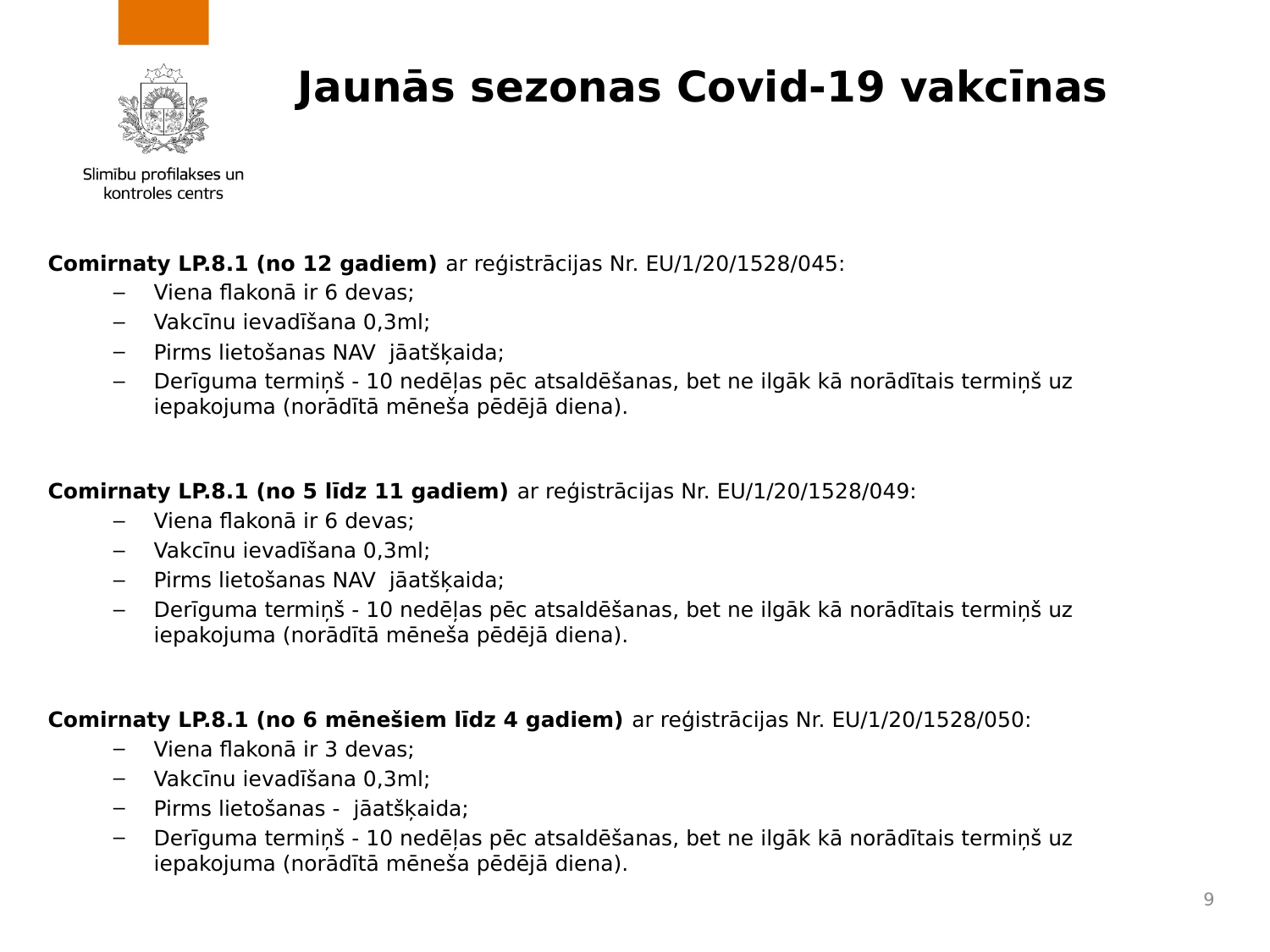

# Jaunās sezonas Covid-19 vakcīnas
Comirnaty LP.8.1 (no 12 gadiem) ar reģistrācijas Nr. EU/1/20/1528/045:
Viena flakonā ir 6 devas;
Vakcīnu ievadīšana 0,3ml;
Pirms lietošanas NAV  jāatšķaida;
Derīguma termiņš - 10 nedēļas pēc atsaldēšanas, bet ne ilgāk kā norādītais termiņš uz iepakojuma (norādītā mēneša pēdējā diena).

Comirnaty LP.8.1 (no 5 līdz 11 gadiem) ar reģistrācijas Nr. EU/1/20/1528/049:
Viena flakonā ir 6 devas;
Vakcīnu ievadīšana 0,3ml;
Pirms lietošanas NAV  jāatšķaida;
Derīguma termiņš - 10 nedēļas pēc atsaldēšanas, bet ne ilgāk kā norādītais termiņš uz iepakojuma (norādītā mēneša pēdējā diena).

Comirnaty LP.8.1 (no 6 mēnešiem līdz 4 gadiem) ar reģistrācijas Nr. EU/1/20/1528/050:
Viena flakonā ir 3 devas;
Vakcīnu ievadīšana 0,3ml;
Pirms lietošanas -  jāatšķaida;
Derīguma termiņš - 10 nedēļas pēc atsaldēšanas, bet ne ilgāk kā norādītais termiņš uz iepakojuma (norādītā mēneša pēdējā diena).

9